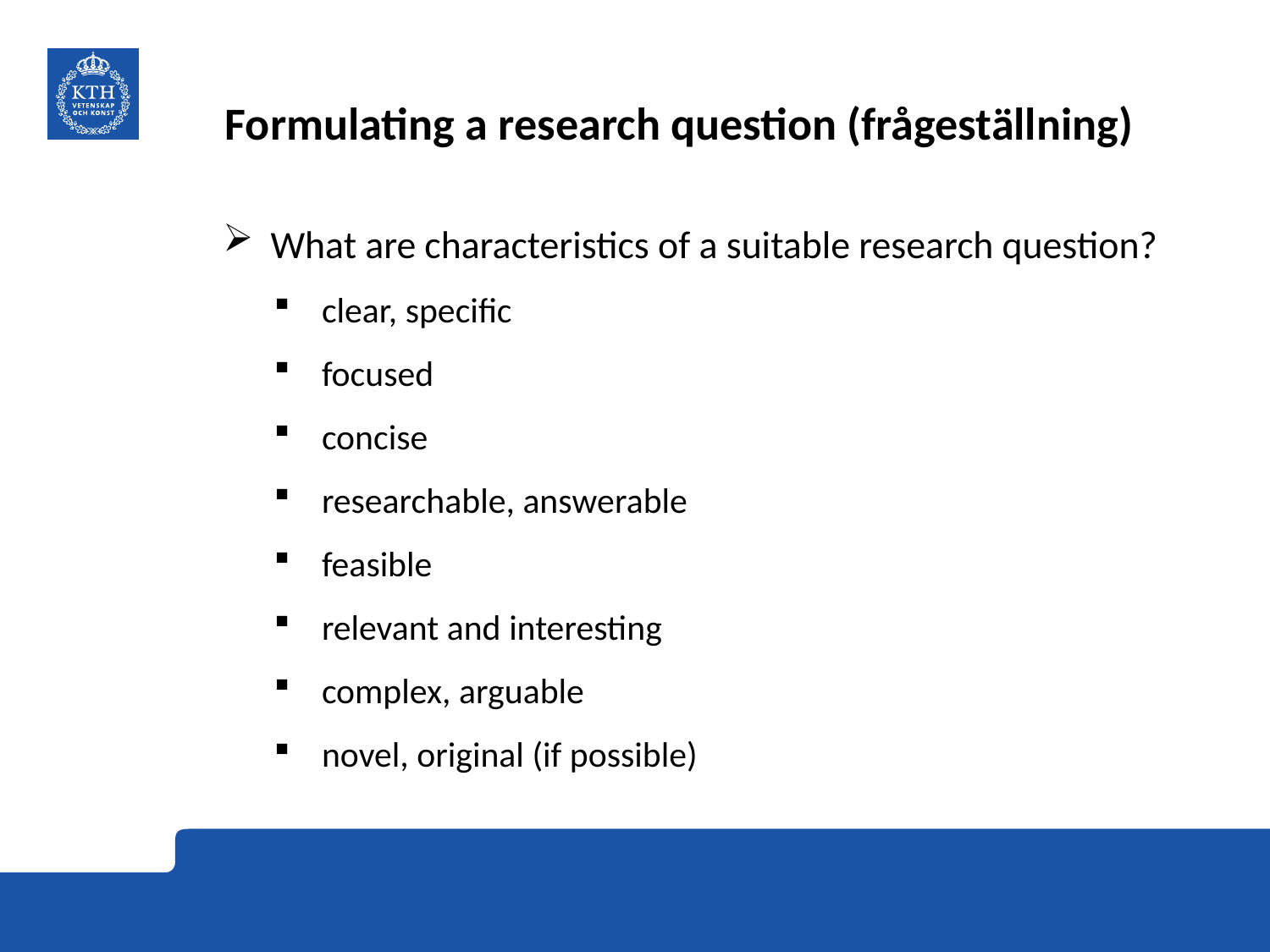

# Formulating a research question (frågeställning)
What are characteristics of a suitable research question?
clear, specific
focused
concise
researchable, answerable
feasible
relevant and interesting
complex, arguable
novel, original (if possible)